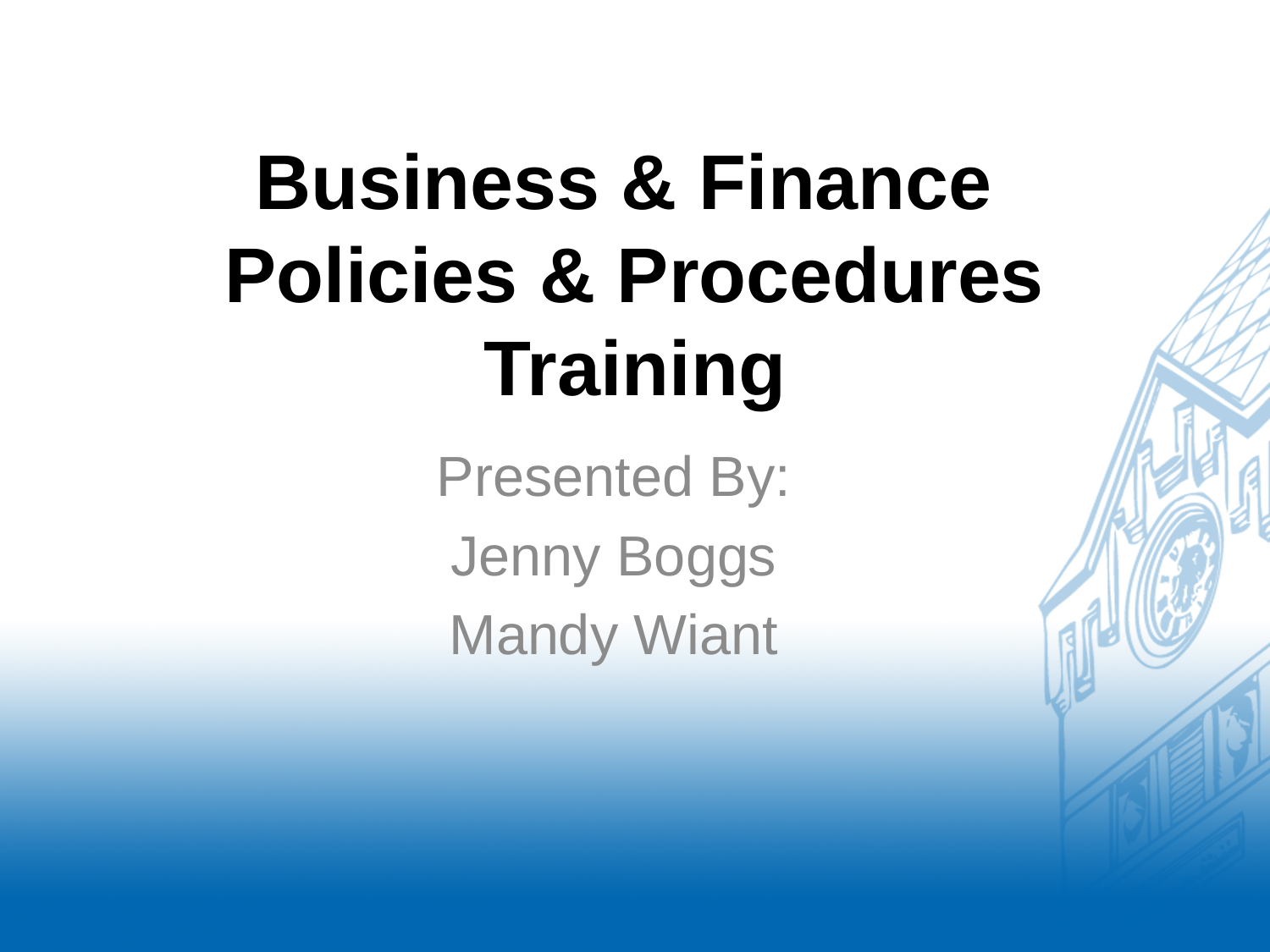

# Business & Finance Policies & Procedures Training
Presented By:
Jenny Boggs
Mandy Wiant